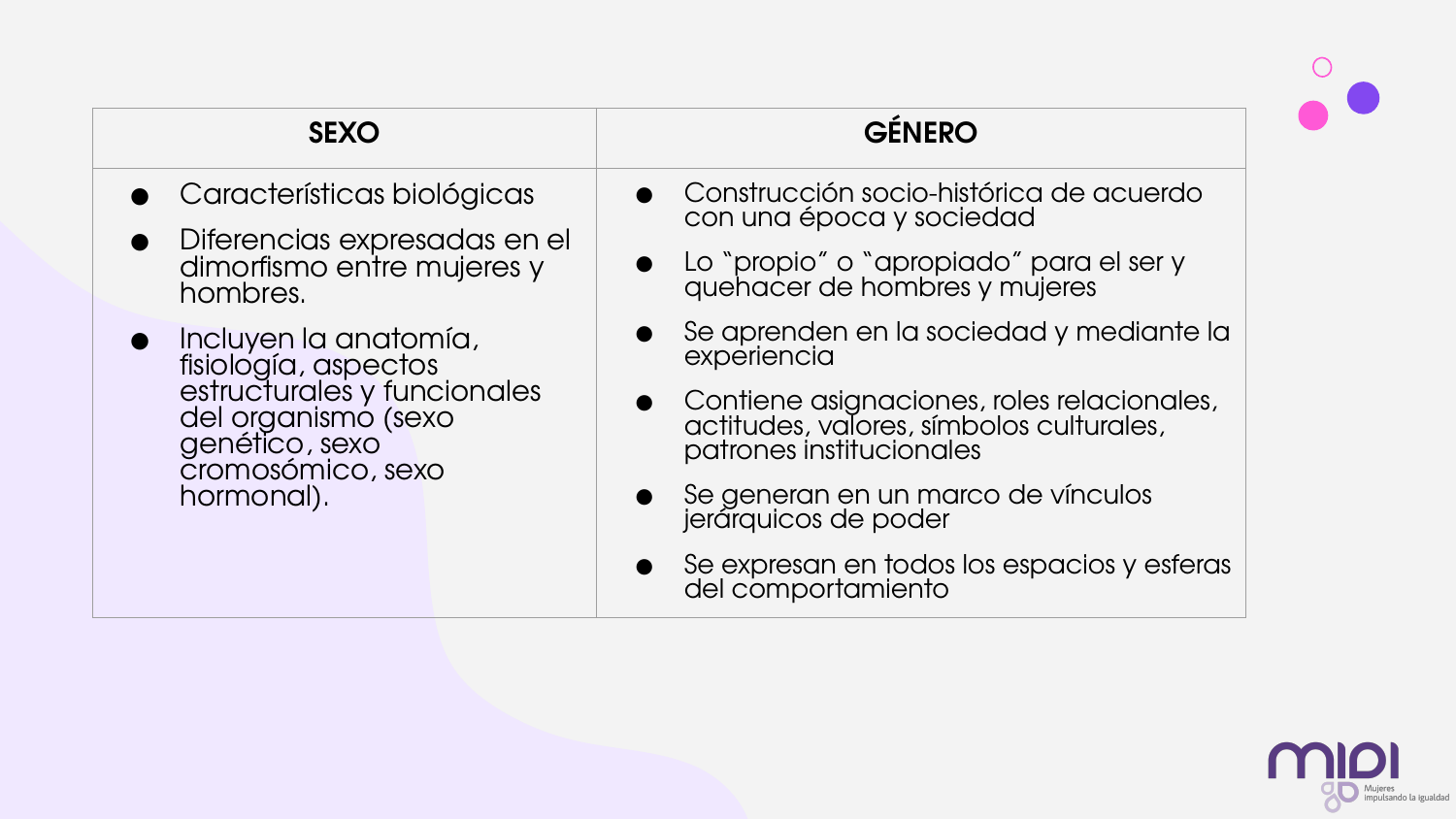

| SEXO | GÉNERO |
| --- | --- |
| Características biológicas Diferencias expresadas en el dimorfismo entre mujeres y hombres. Incluyen la anatomía, fisiología, aspectos estructurales y funcionales del organismo (sexo genético, sexo cromosómico, sexo hormonal). | Construcción socio-histórica de acuerdo con una época y sociedad Lo “propio” o “apropiado” para el ser y quehacer de hombres y mujeres Se aprenden en la sociedad y mediante la experiencia Contiene asignaciones, roles relacionales, actitudes, valores, símbolos culturales, patrones institucionales Se generan en un marco de vínculos jerárquicos de poder Se expresan en todos los espacios y esferas del comportamiento |